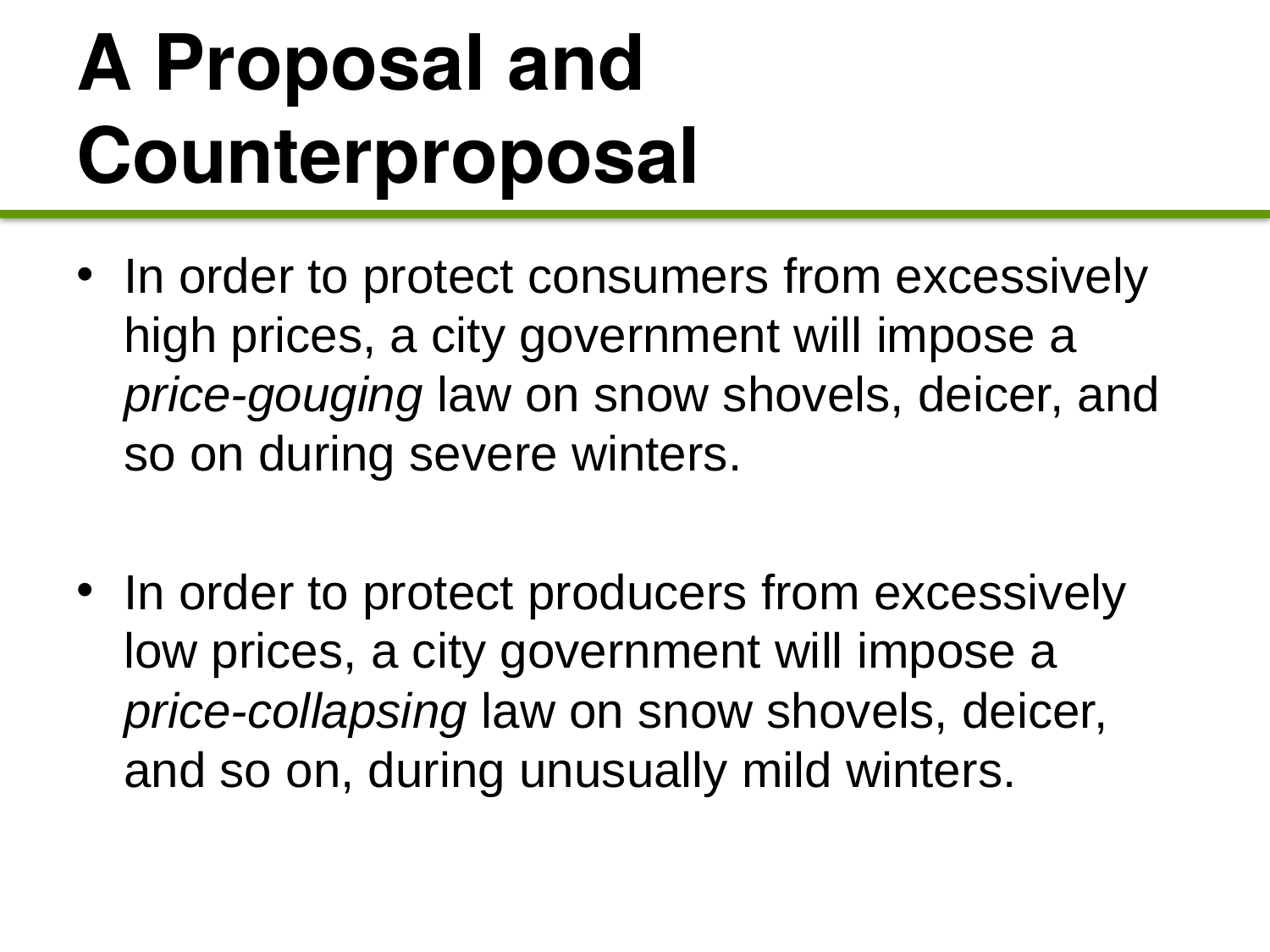

# A Proposal and Counterproposal
In order to protect consumers from excessively high prices, a city government will impose a price-gouging law on snow shovels, deicer, and so on during severe winters.

In order to protect producers from excessively low prices, a city government will impose a price-collapsing law on snow shovels, deicer, and so on, during unusually mild winters.